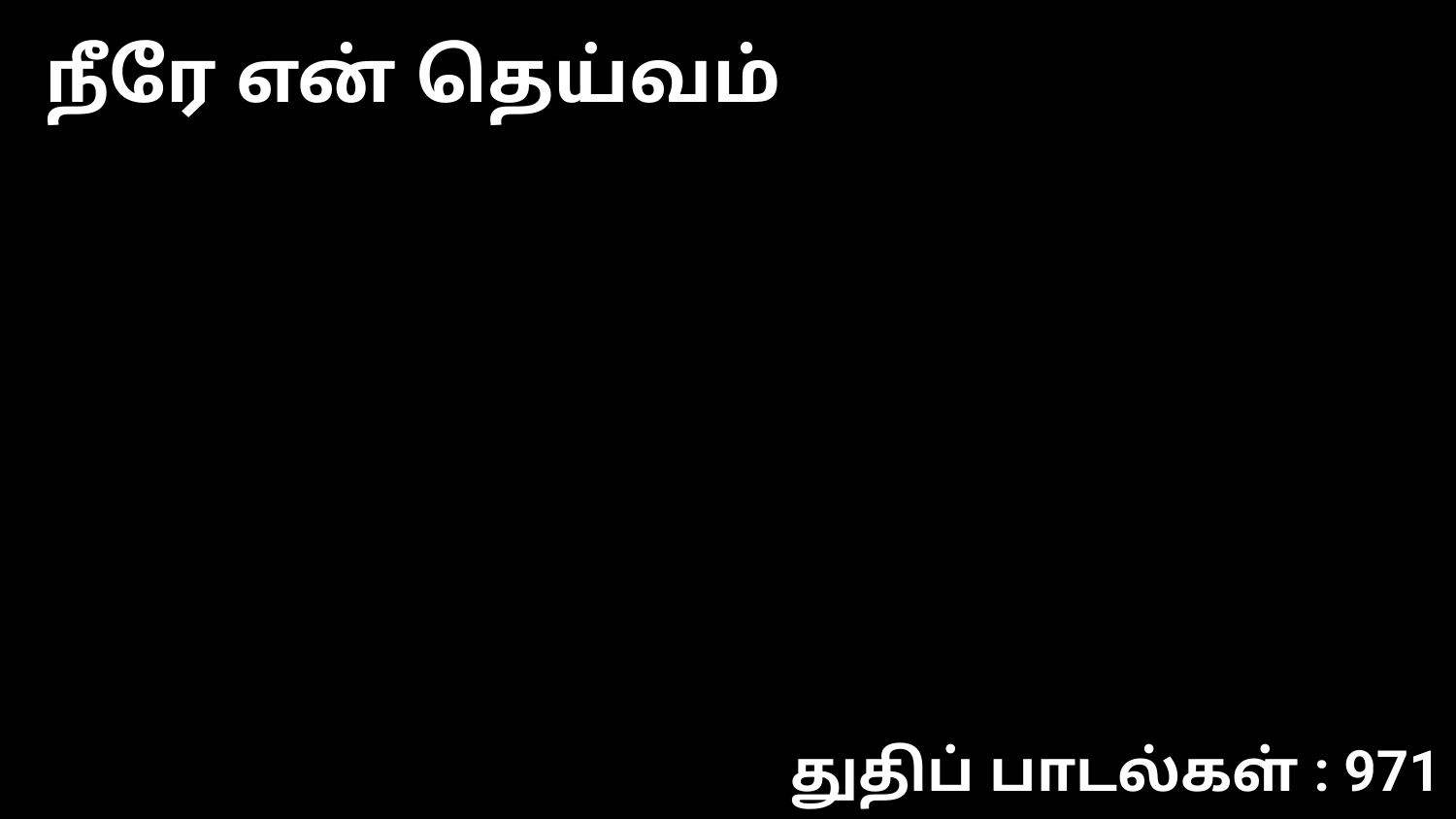

நீரே என் தெய்வம்
துதிப் பாடல்கள் : 971